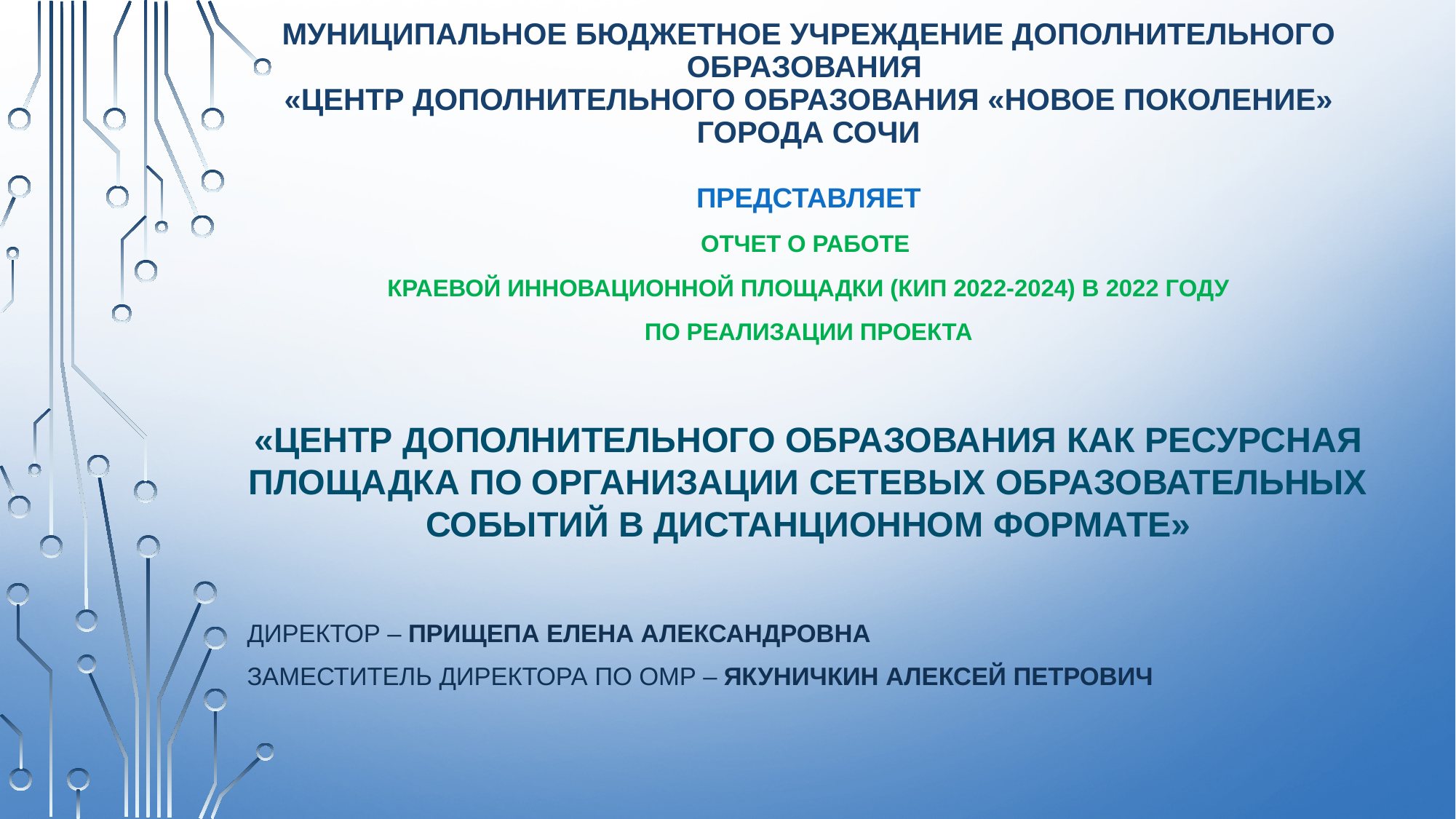

# Муниципальное бюджетное учреждение дополнительного образования «Центр дополнительного образования «Новое поколение» города Сочи
представляет
Отчет о работе
краевой инновационной площадки (кип 2022-2024) в 2022 году
По реализации проекта

«Центр дополнительного образования как ресурсная площадка по организации сетевых образовательных событий в дистанционном формате»

Директор – Прищепа Елена Александровна
Заместитель директора по ОМР – Якуничкин Алексей Петрович